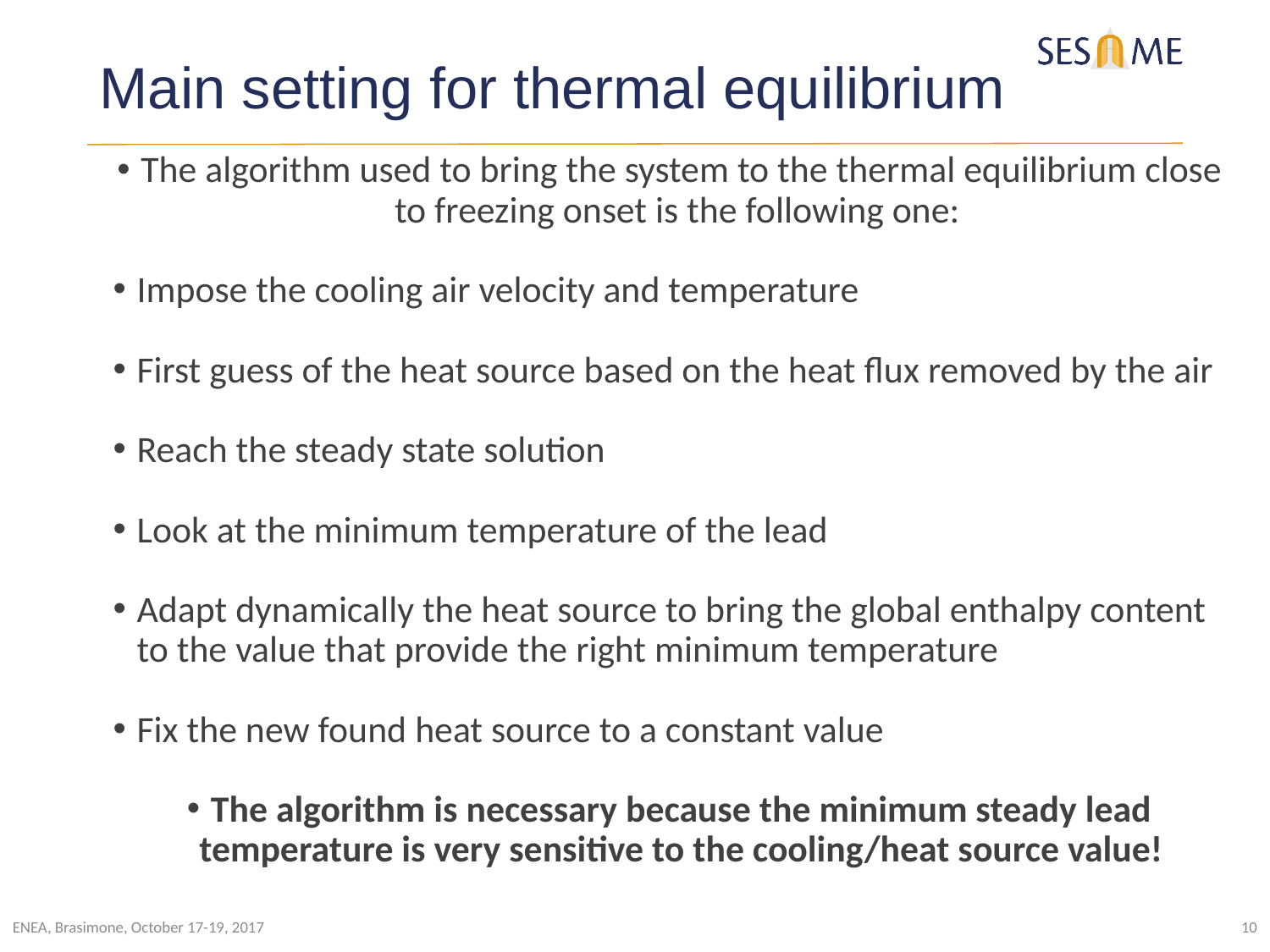

Main setting for thermal equilibrium
The algorithm used to bring the system to the thermal equilibrium close to freezing onset is the following one:

Impose the cooling air velocity and temperature

First guess of the heat source based on the heat flux removed by the air

Reach the steady state solution

Look at the minimum temperature of the lead

Adapt dynamically the heat source to bring the global enthalpy content to the value that provide the right minimum temperature

Fix the new found heat source to a constant value

The algorithm is necessary because the minimum steady lead temperature is very sensitive to the cooling/heat source value!

ENEA, Brasimone, October 17-19, 2017
10